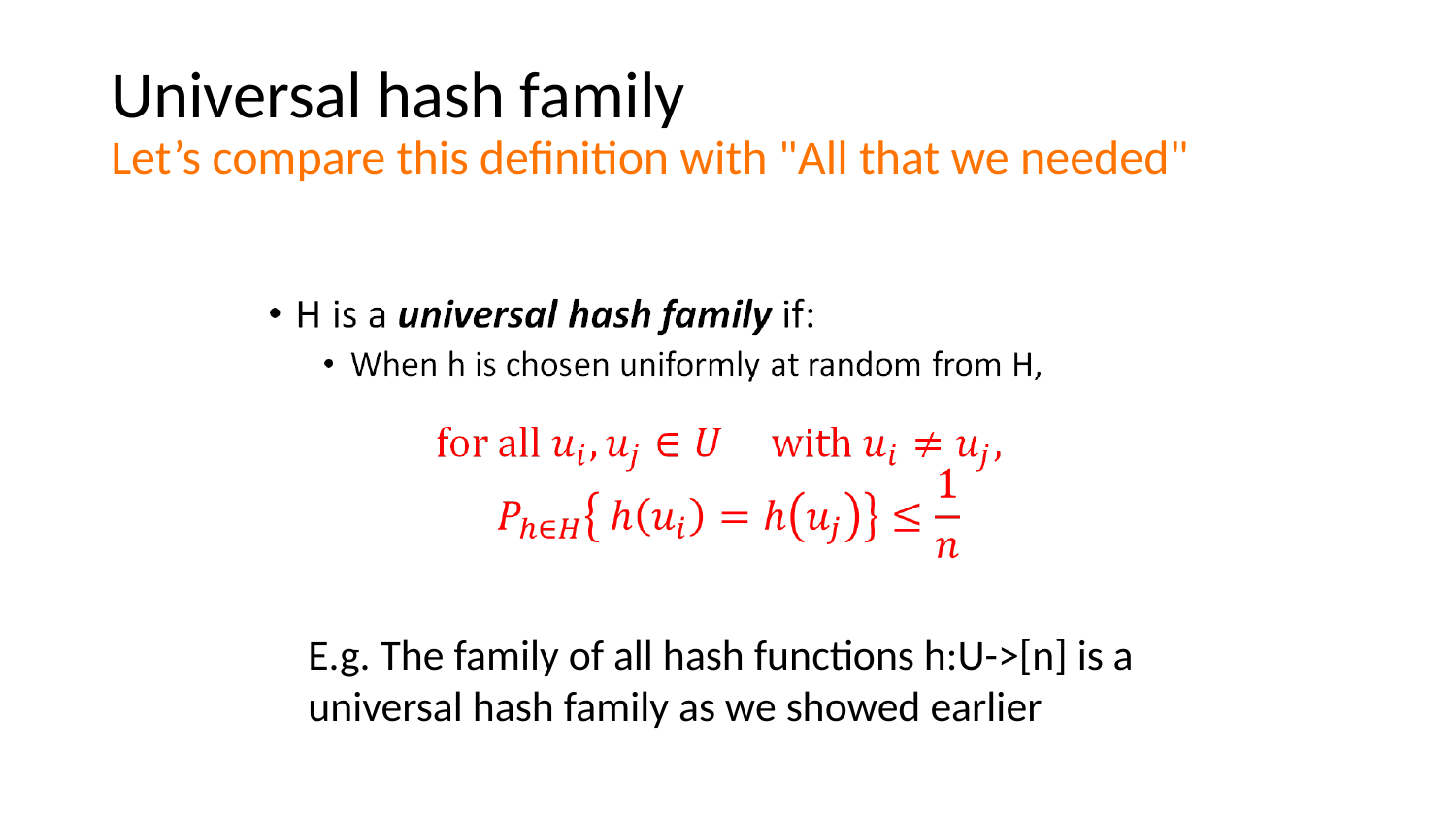

# Universal hash family Let’s compare this definition with "All that we needed"

E.g. The family of all hash functions h:U->[n] is a universal hash family as we showed earlier